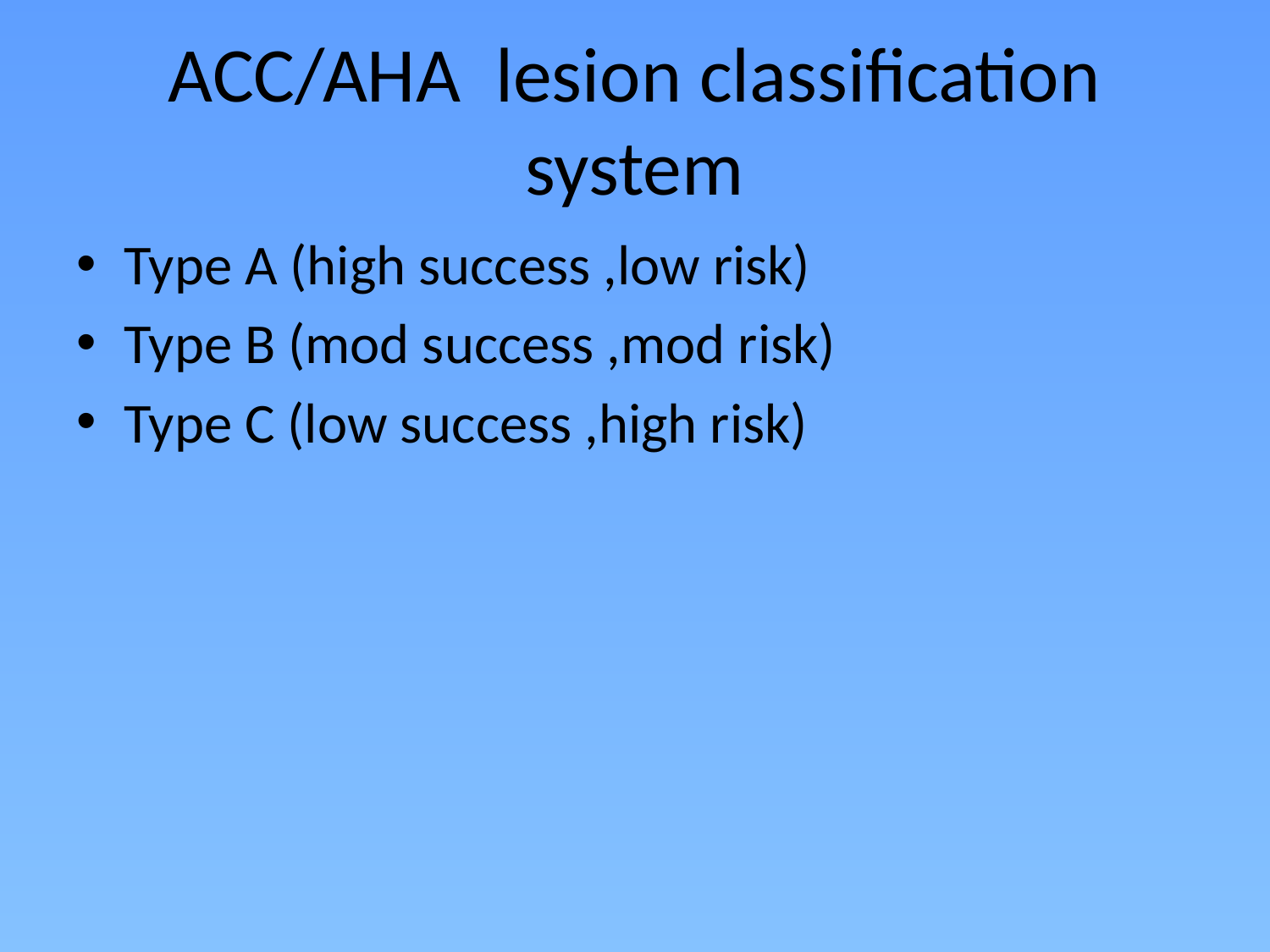

# ACC/AHA  lesion classification system
Type A (high success ,low risk)
Type B (mod success ,mod risk)
Type C (low success ,high risk)